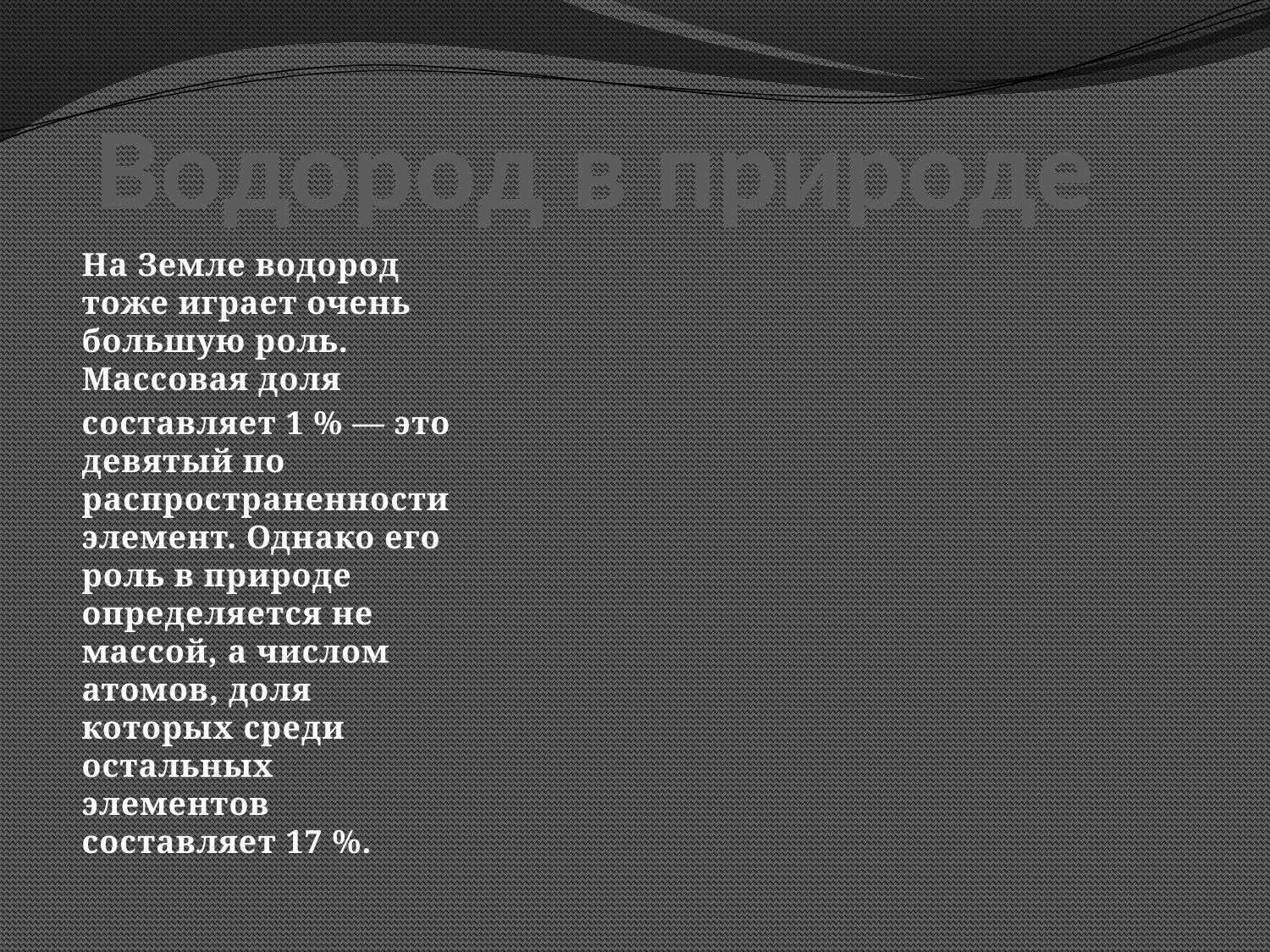

# Водород в природе

На Земле водород тоже играет очень большую роль. Массовая доля
составляет 1 % — это девятый по распространенности элемент. Однако его роль в природе определяется не массой, а числом атомов, доля которых среди остальных элементов составляет 17 %.